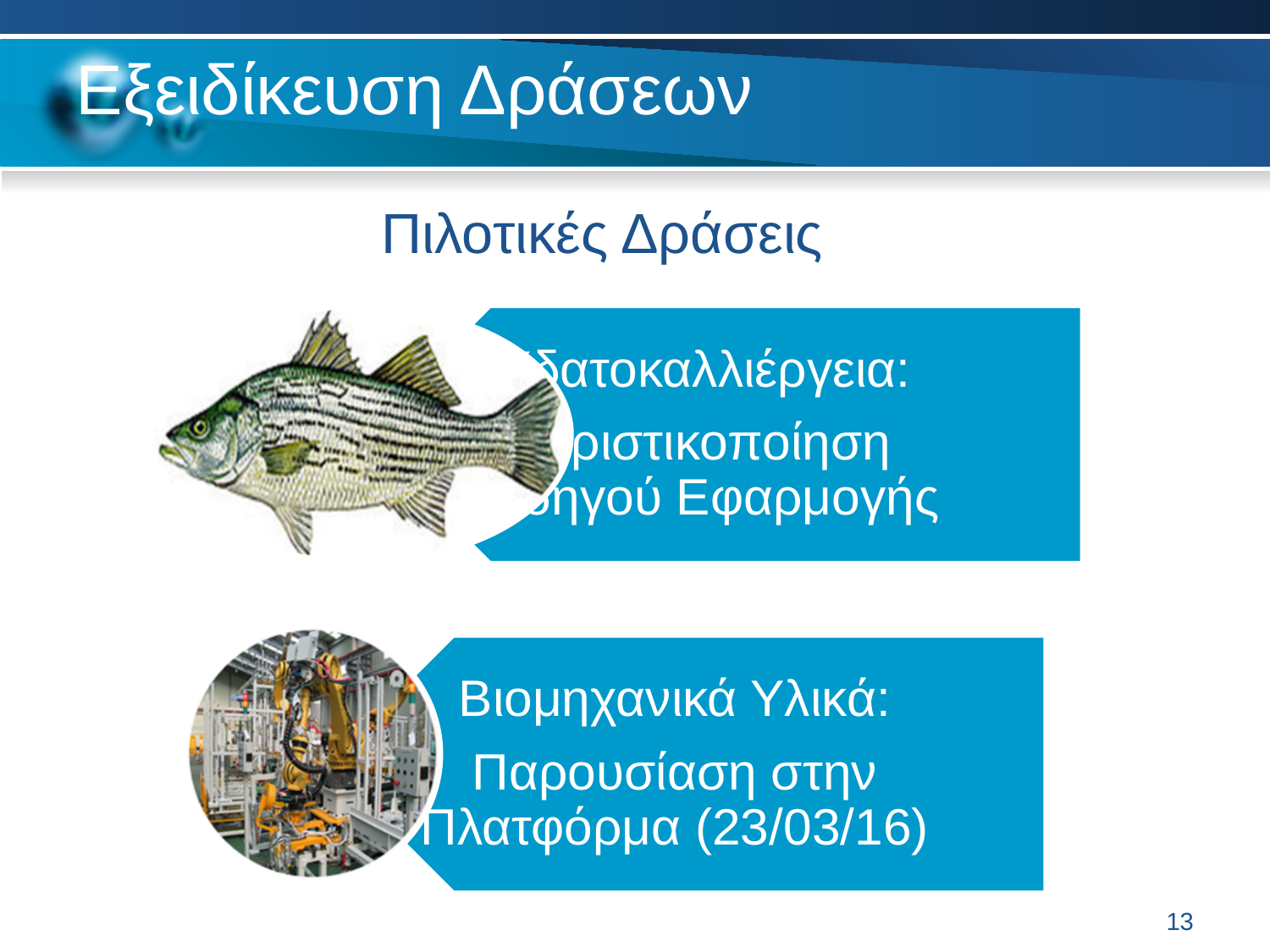

# Εξειδίκευση Δράσεων
 Πιλοτικές Δράσεις
Υδατοκαλλιέργεια:
Οριστικοποίηση Οδηγού Εφαρμογής
Βιομηχανικά Υλικά:
Παρουσίαση στην Πλατφόρμα (23/03/16)
13